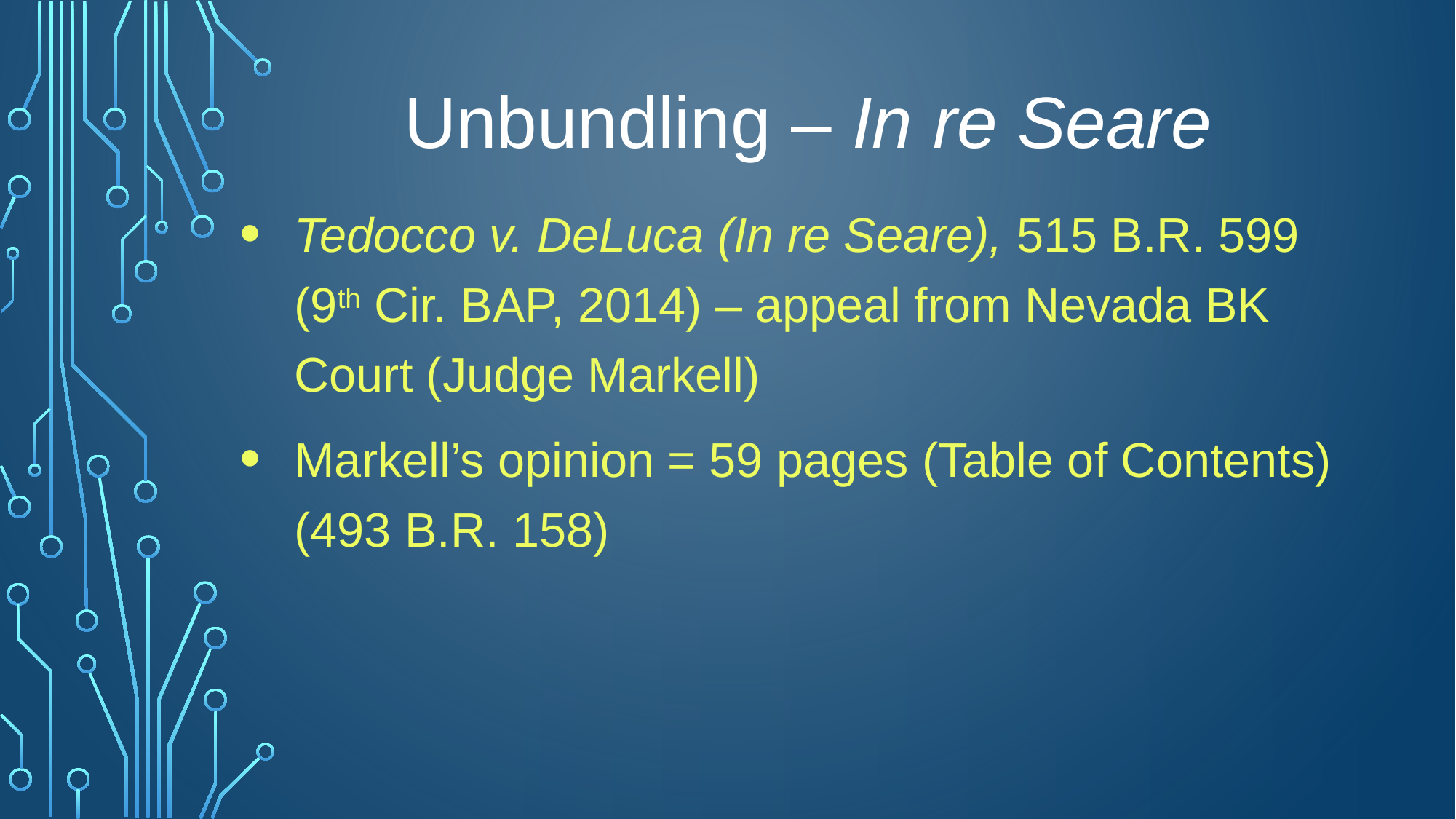

# Unbundling – In re Seare
Tedocco v. DeLuca (In re Seare), 515 B.R. 599 (9th Cir. BAP, 2014) – appeal from Nevada BK Court (Judge Markell)
Markell’s opinion = 59 pages (Table of Contents) (493 B.R. 158)